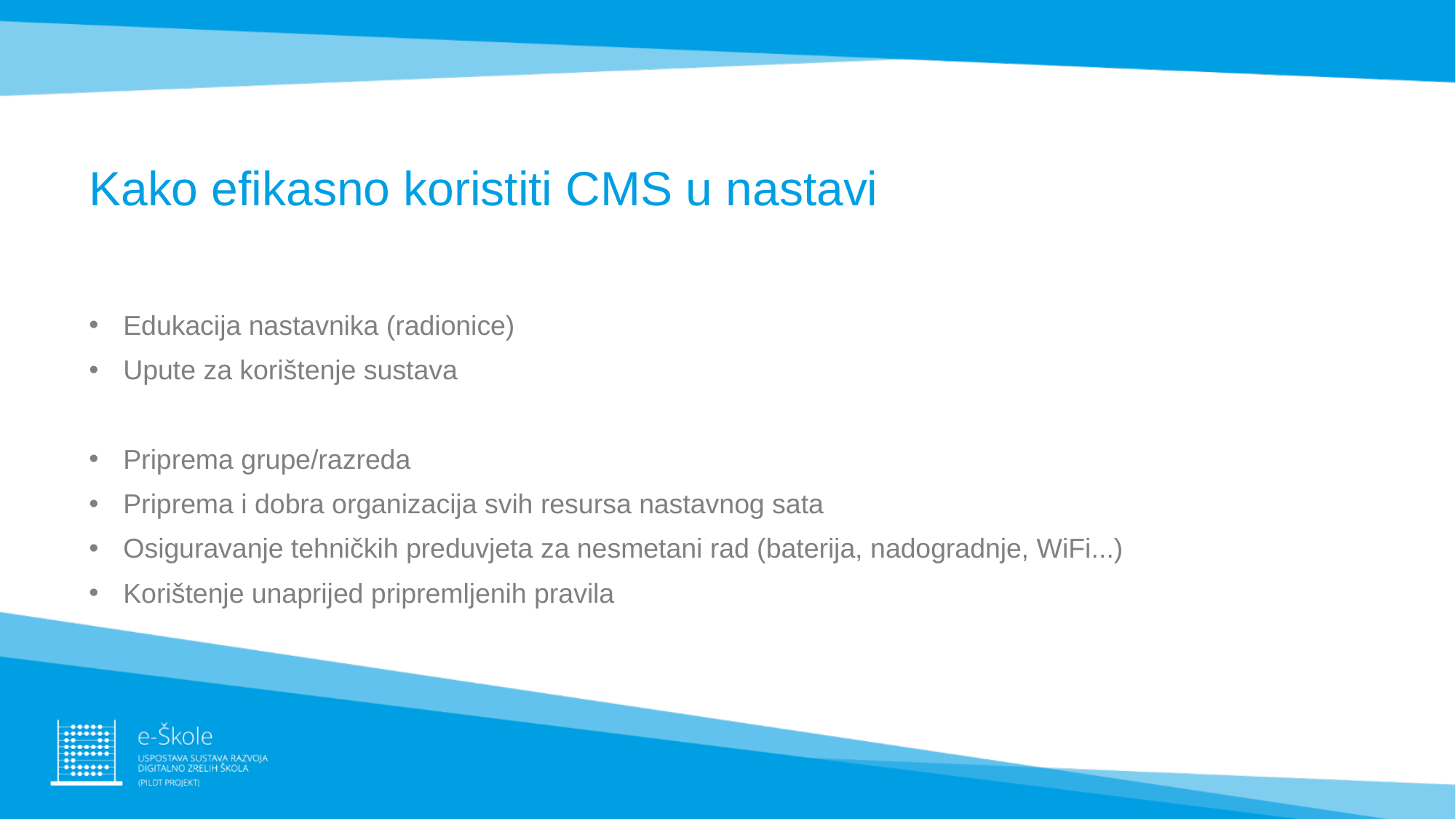

# Kako efikasno koristiti CMS u nastavi

Edukacija nastavnika (radionice)
Upute za korištenje sustava

Priprema grupe/razreda
Priprema i dobra organizacija svih resursa nastavnog sata
Osiguravanje tehničkih preduvjeta za nesmetani rad (baterija, nadogradnje, WiFi...)
Korištenje unaprijed pripremljenih pravila